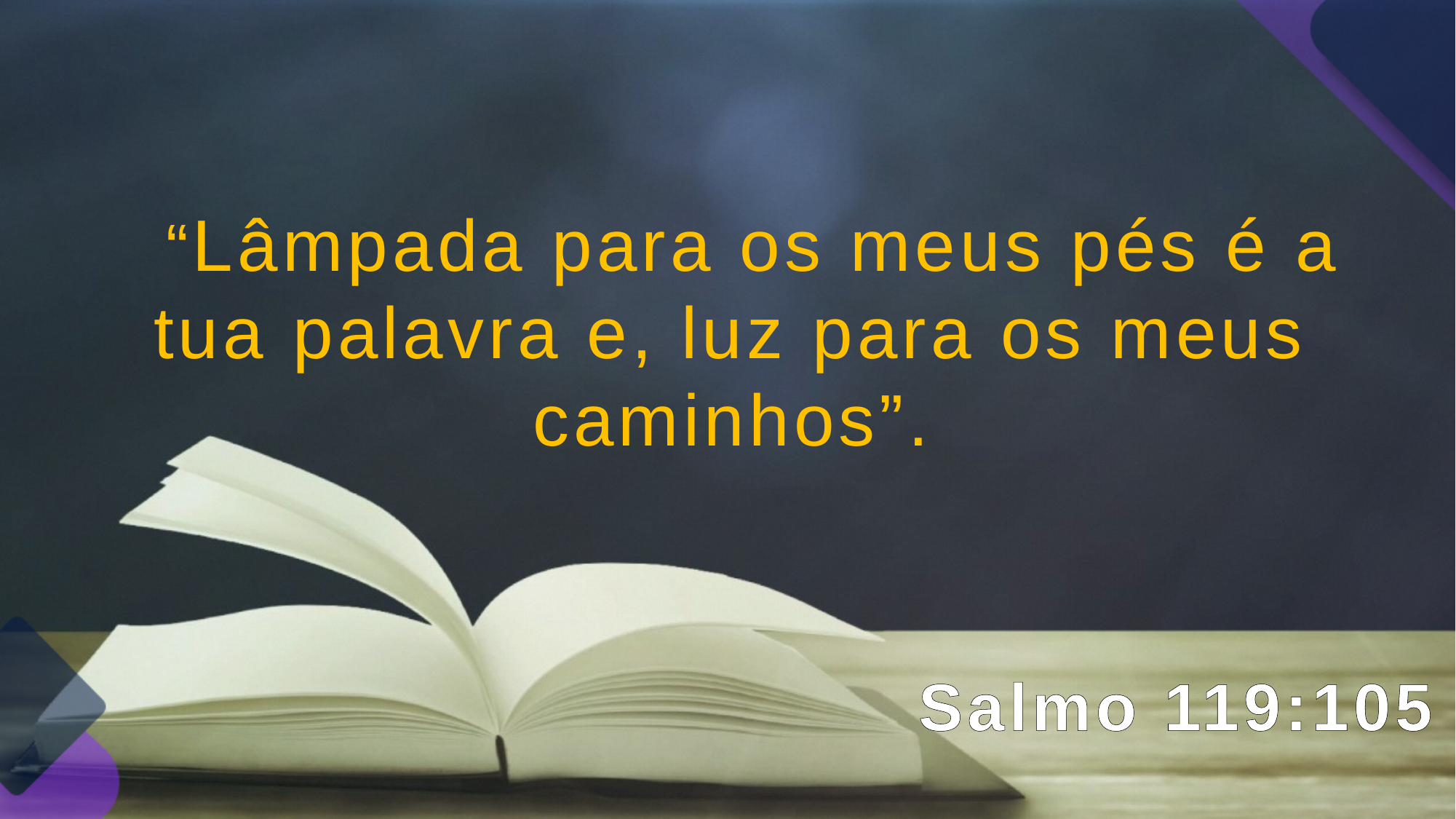

“Lâmpada para os meus pés é a tua palavra e, luz para os meus caminhos”.
Salmo 119:105